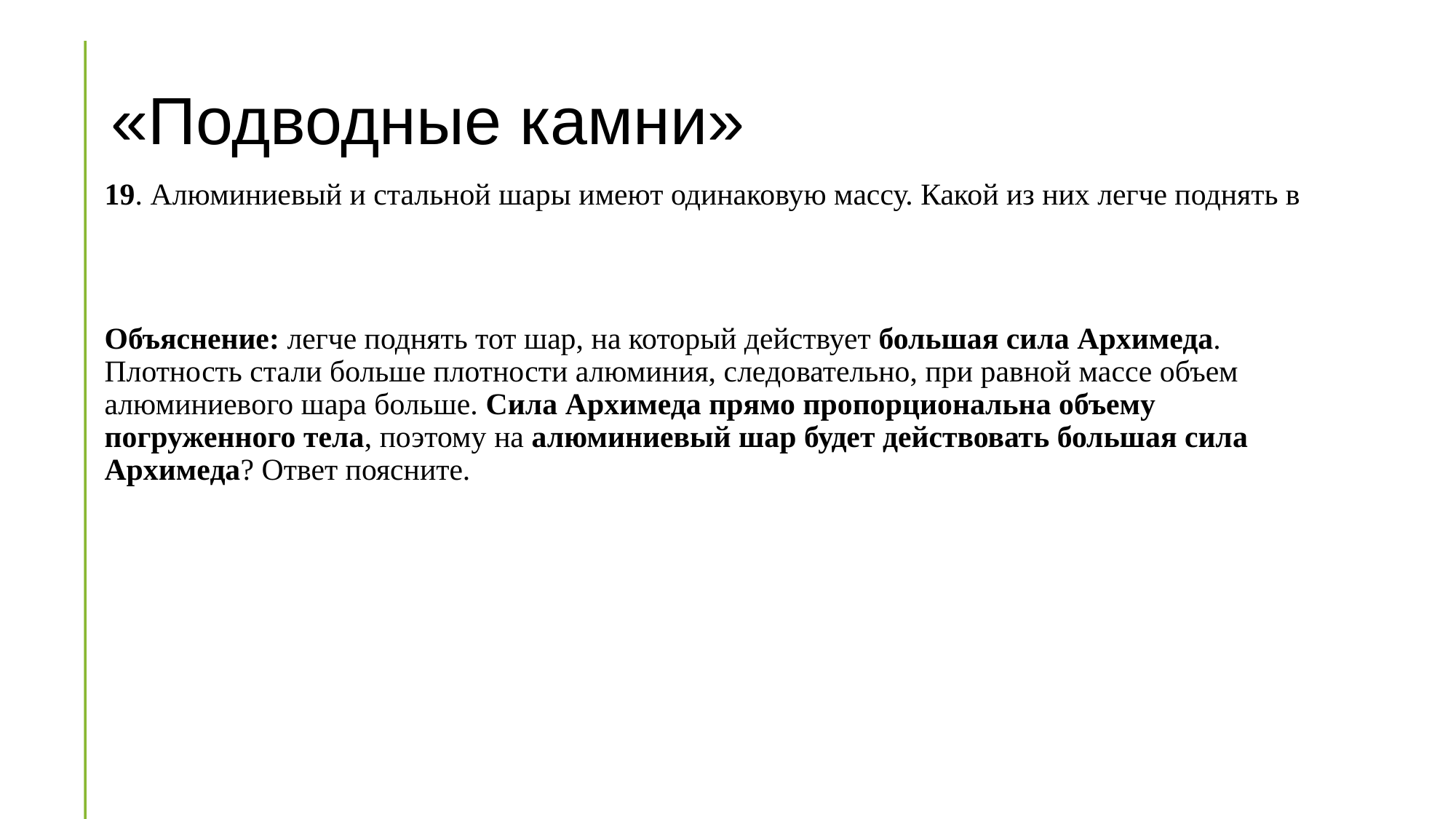

# «Подводные камни»
19. Алюминиевый и стальной шары имеют одинаковую массу. Какой из них легче поднять в

Объяснение: легче поднять тот шар, на который действует большая сила Архимеда. Плотность стали больше плотности алюминия, следовательно, при равной массе объем алюминиевого шара больше. Сила Архимеда прямо пропорциональна объему погруженного тела, поэтому на алюминиевый шар будет действовать большая сила Архимеда? Ответ поясните.